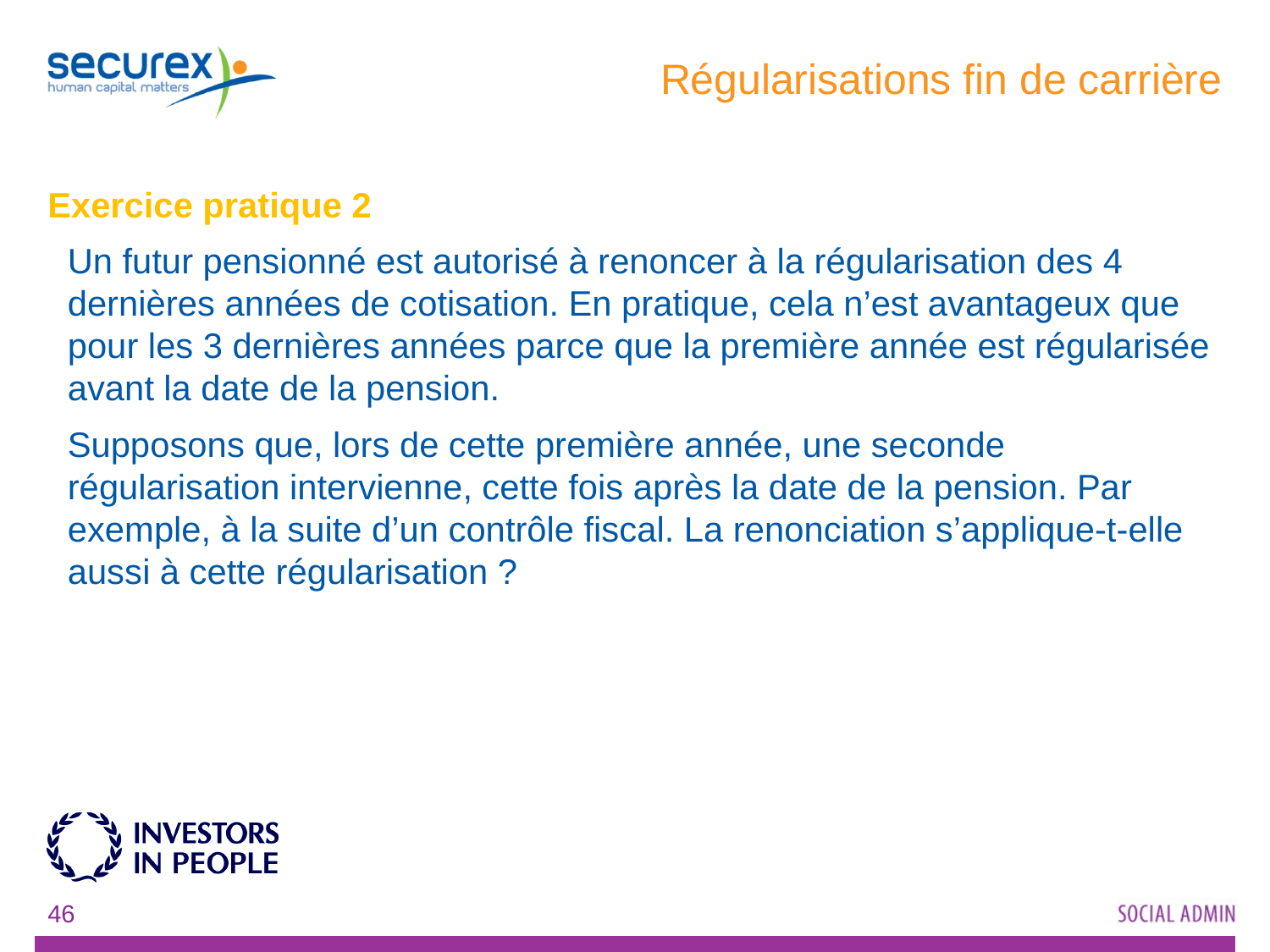

# Régularisations fin de carrière
Exercice pratique 2
	Un futur pensionné est autorisé à renoncer à la régularisation des 4 dernières années de cotisation. En pratique, cela n’est avantageux que pour les 3 dernières années parce que la première année est régularisée avant la date de la pension.
	Supposons que, lors de cette première année, une seconde régularisation intervienne, cette fois après la date de la pension. Par exemple, à la suite d’un contrôle fiscal. La renonciation s’applique-t-elle aussi à cette régularisation ?

46